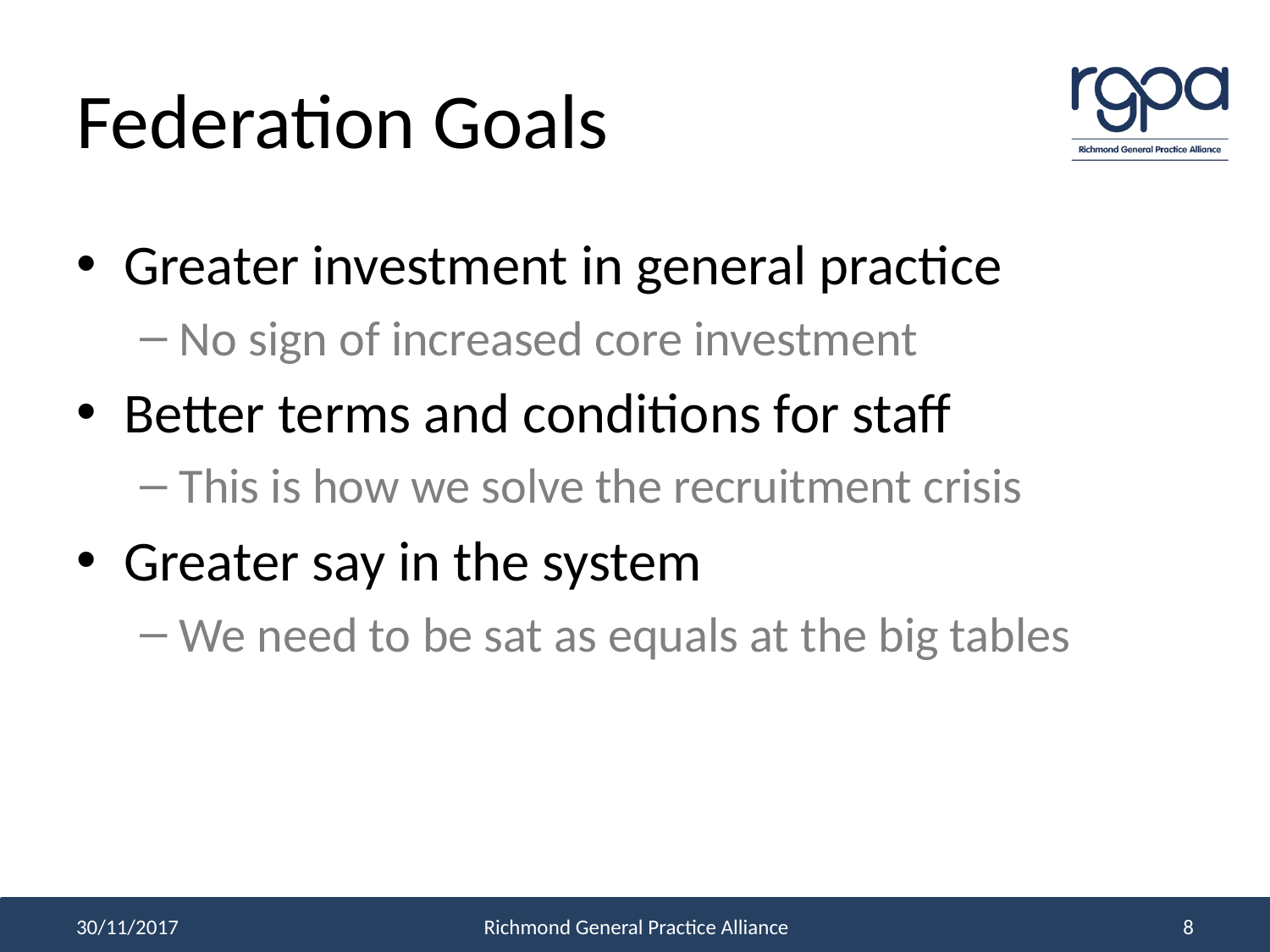

# Federation Goals
Greater investment in general practice
No sign of increased core investment
Better terms and conditions for staff
This is how we solve the recruitment crisis
Greater say in the system
We need to be sat as equals at the big tables
30/11/2017
Richmond General Practice Alliance
8